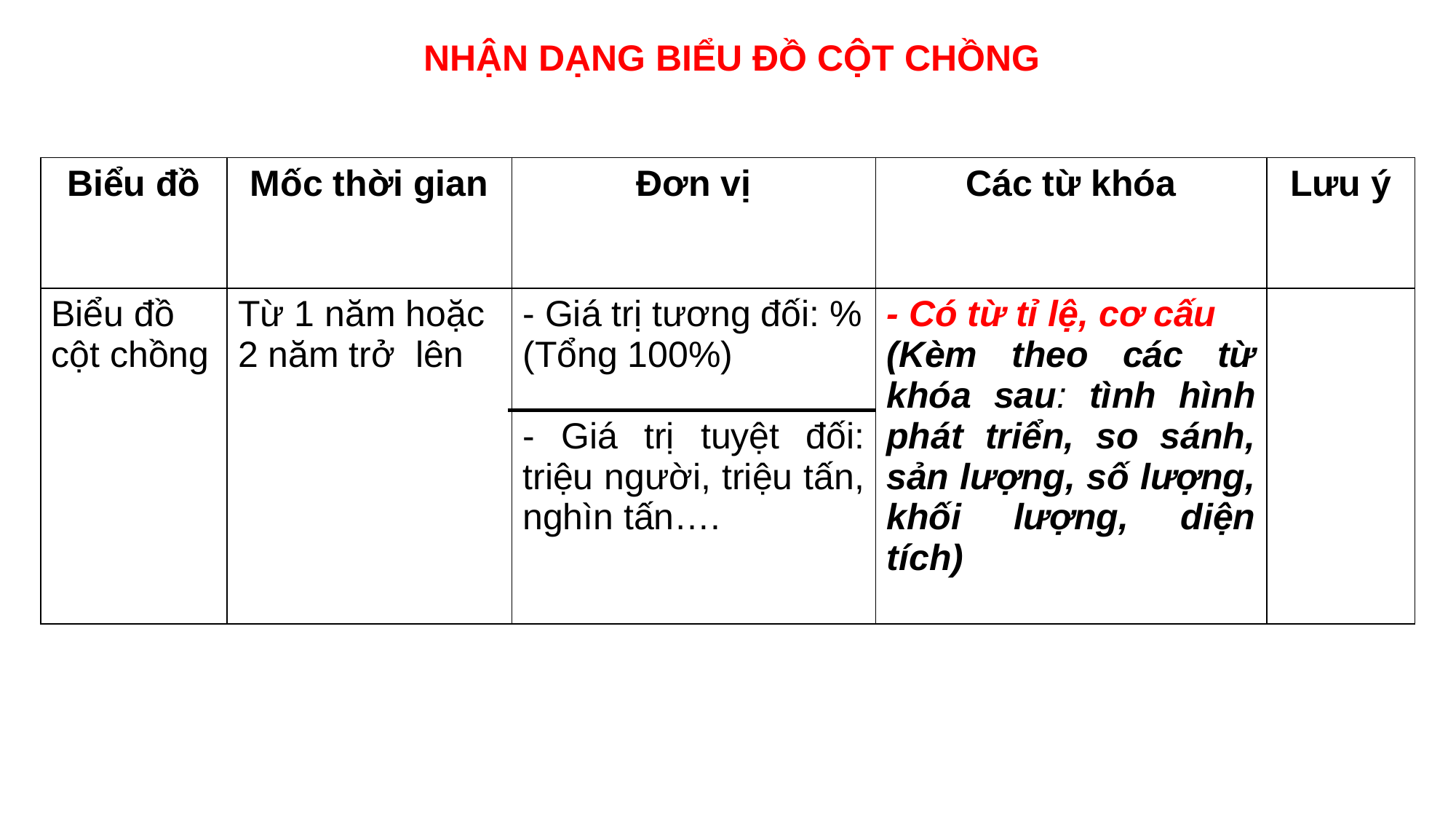

NHẬN DẠNG BIỂU ĐỒ CỘT CHỒNG
| Biểu đồ | Mốc thời gian | Đơn vị | Các từ khóa | Lưu ý |
| --- | --- | --- | --- | --- |
| Biểu đồ cột chồng | Từ 1 năm hoặc 2 năm trở lên | - Giá trị tương đối: % (Tổng 100%) - Giá trị tuyệt đối: triệu người, triệu tấn, nghìn tấn…. | - Có từ tỉ lệ, cơ cấu (Kèm theo các từ khóa sau: tình hình phát triển, so sánh, sản lượng, số lượng, khối lượng, diện tích) |  |